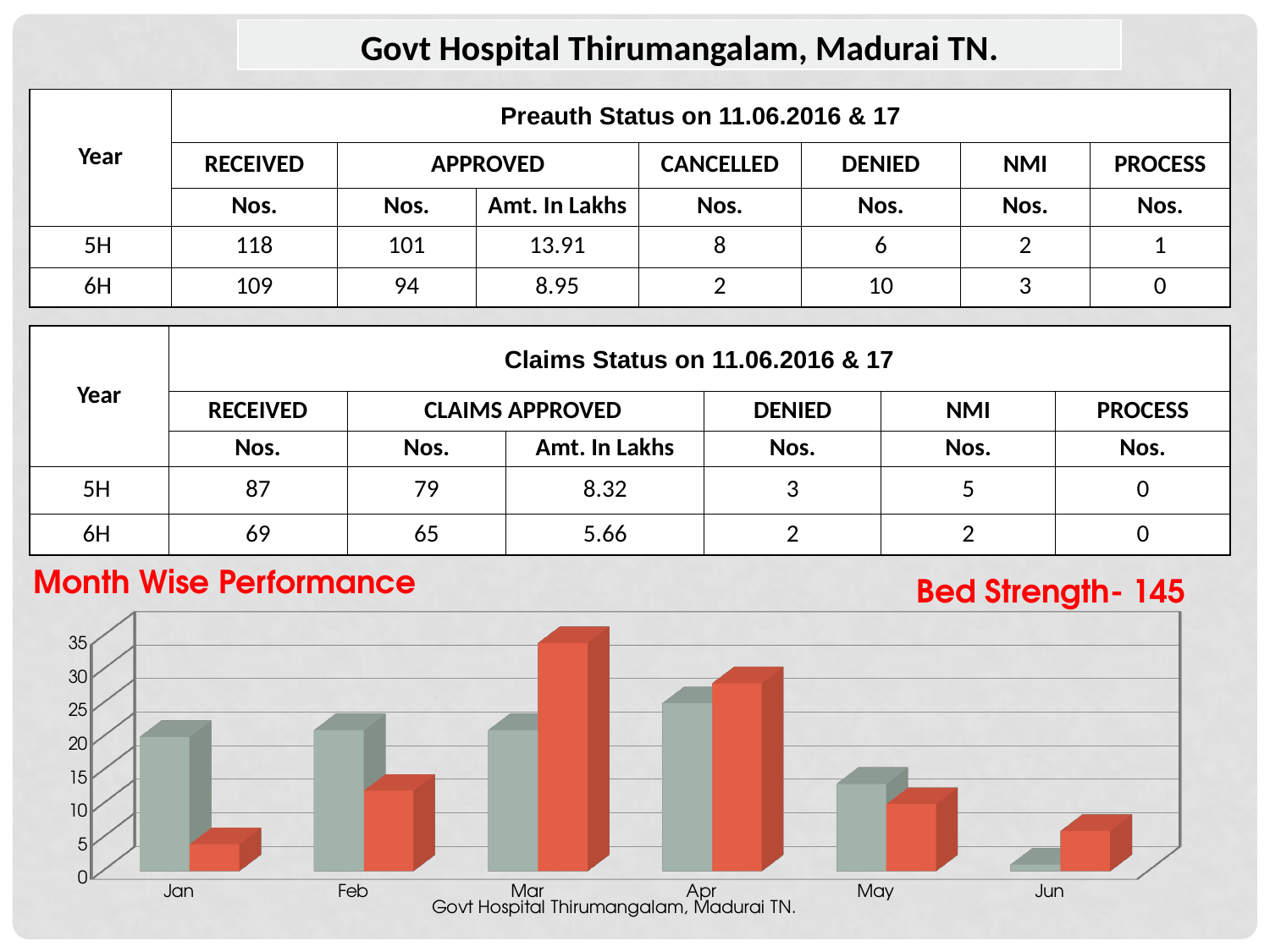

| Govt Hospital Thirumangalam, Madurai TN. |
| --- |
| Year | Preauth Status on 11.06.2016 & 17 |  |  |  |  |  |  |
| --- | --- | --- | --- | --- | --- | --- | --- |
|  | RECEIVED | APPROVED |  | CANCELLED | DENIED | NMI | PROCESS |
|  | Nos. | Nos. | Amt. In Lakhs | Nos. | Nos. | Nos. | Nos. |
| 5H | 118 | 101 | 13.91 | 8 | 6 | 2 | 1 |
| 6H | 109 | 94 | 8.95 | 2 | 10 | 3 | 0 |
| Year | Claims Status on 11.06.2016 & 17 |  |  |  |  |  |
| --- | --- | --- | --- | --- | --- | --- |
|  | RECEIVED | CLAIMS APPROVED |  | DENIED | NMI | PROCESS |
|  | Nos. | Nos. | Amt. In Lakhs | Nos. | Nos. | Nos. |
| 5H | 87 | 79 | 8.32 | 3 | 5 | 0 |
| 6H | 69 | 65 | 5.66 | 2 | 2 | 0 |
Month Wise Performance
Bed Strength- 145

[unsupported chart]